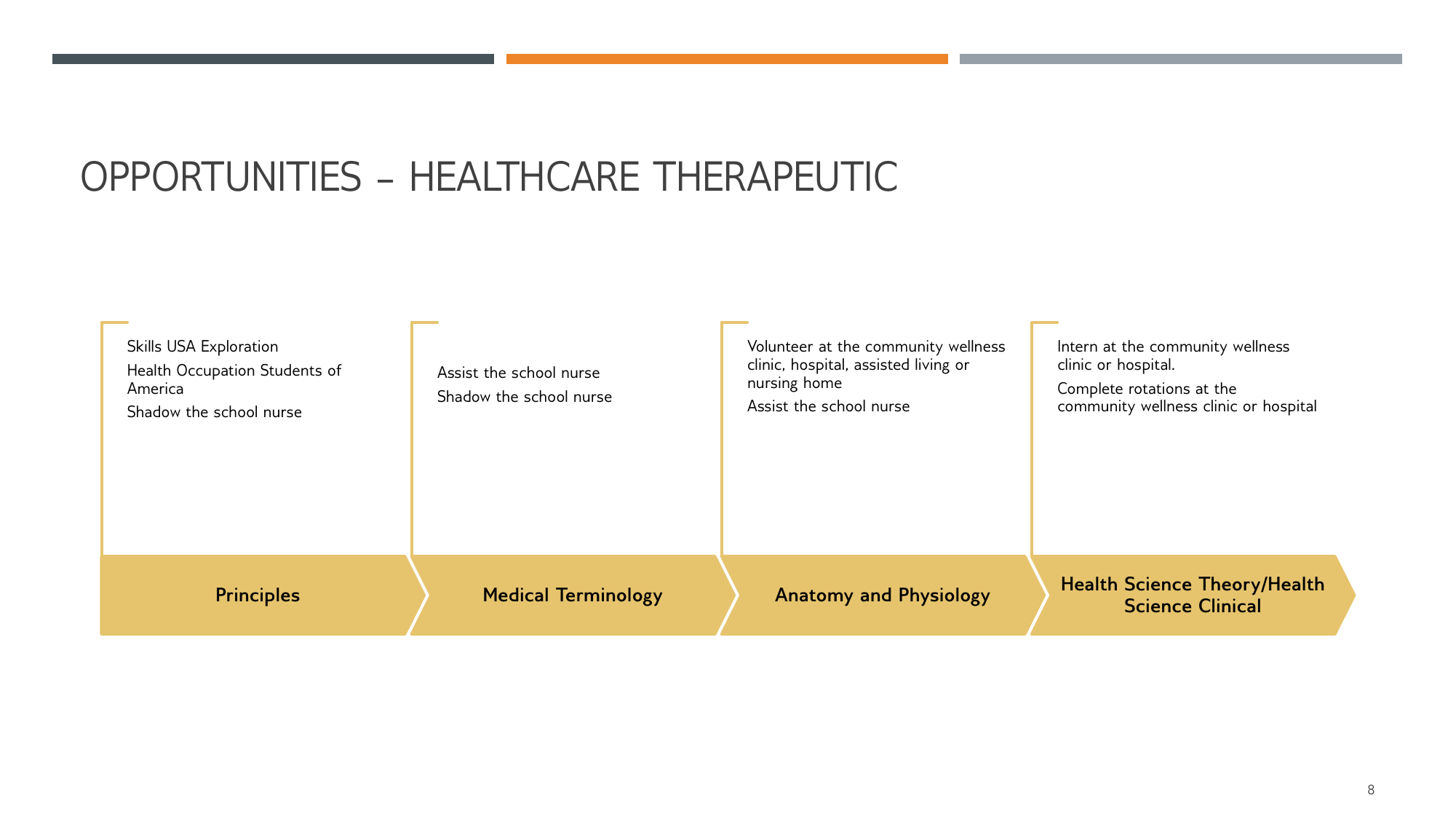

# Opportunities – Healthcare therapeutic
Principles
Skills USA Exploration
Health Occupation Students of America
Shadow the school nurse
Medical Terminology

Assist the school nurse
Shadow the school nurse

Anatomy and Physiology
Volunteer at the community wellness clinic, hospital, assisted living or nursing home
Assist the school nurse
Health Science Theory/Health Science Clinical
Intern at the community wellness clinic or hospital.
Complete rotations at the community wellness clinic or hospital
8